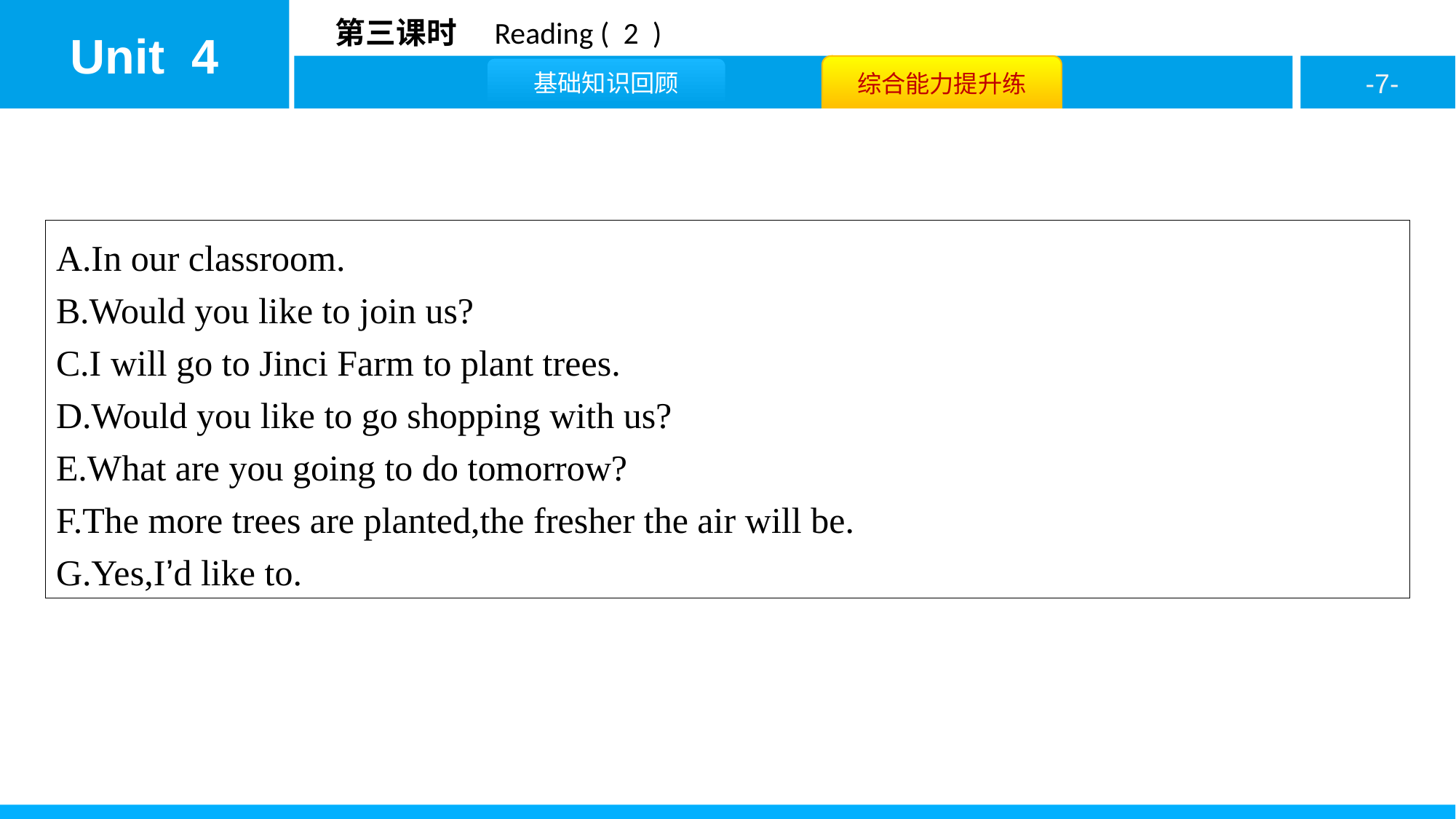

A.In our classroom.
B.Would you like to join us?
C.I will go to Jinci Farm to plant trees.
D.Would you like to go shopping with us?
E.What are you going to do tomorrow?
F.The more trees are planted,the fresher the air will be.
G.Yes,I’d like to.